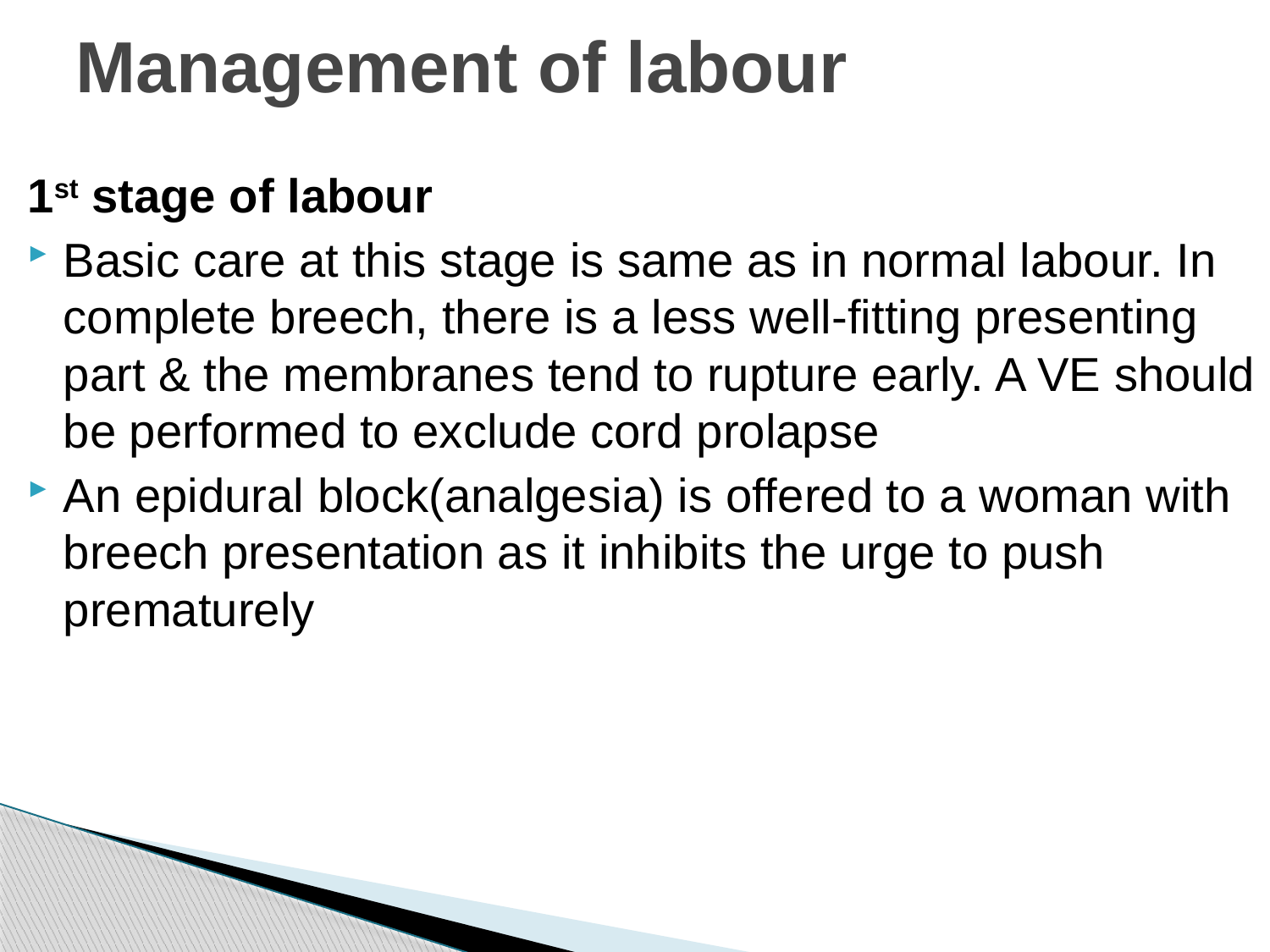

# Management of labour
1st stage of labour
Basic care at this stage is same as in normal labour. In complete breech, there is a less well-fitting presenting part & the membranes tend to rupture early. A VE should be performed to exclude cord prolapse
An epidural block(analgesia) is offered to a woman with breech presentation as it inhibits the urge to push prematurely